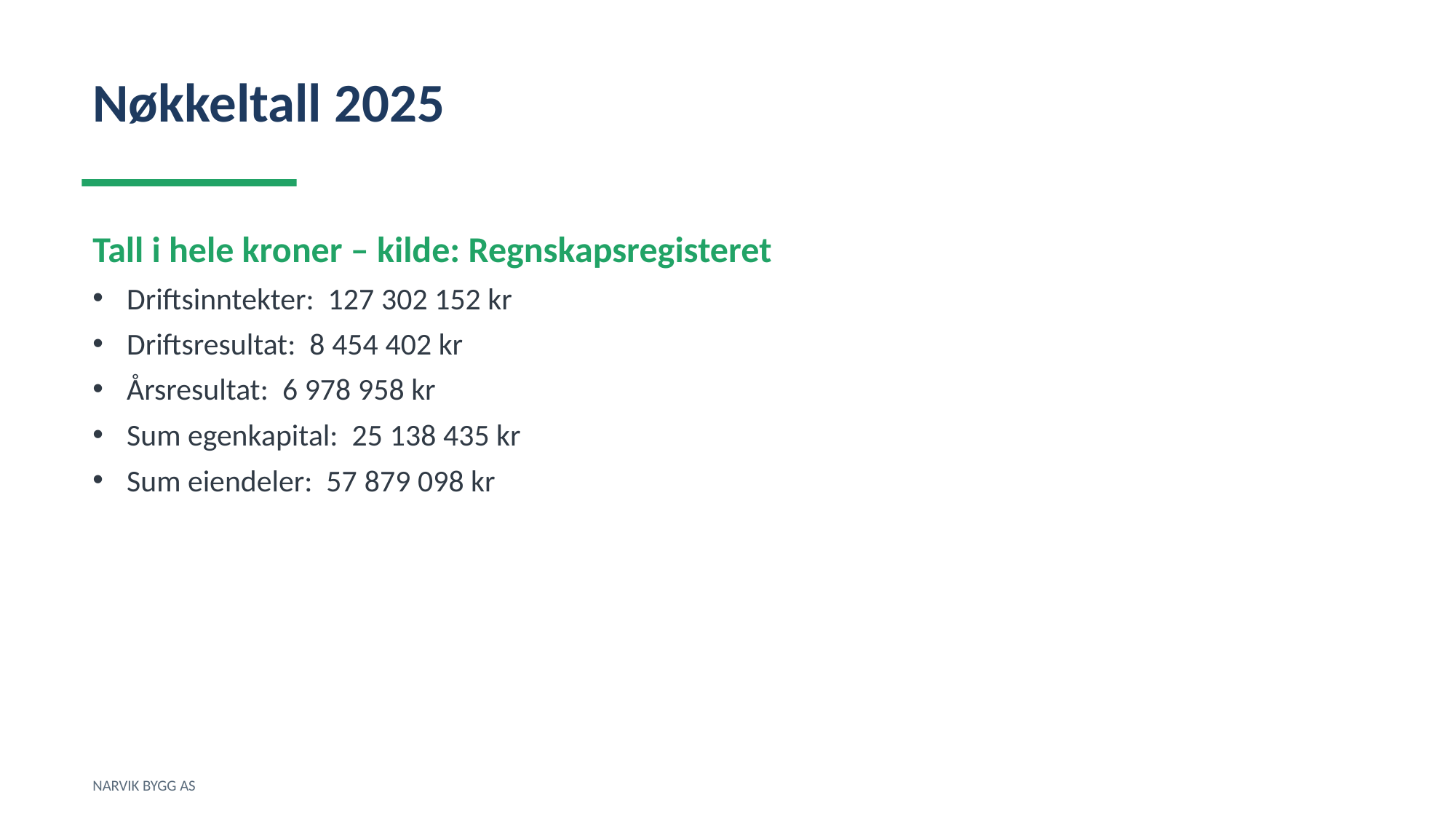

Nøkkeltall 2025

Tall i hele kroner – kilde: Regnskapsregisteret
Driftsinntekter:  127 302 152 kr
Driftsresultat:  8 454 402 kr
Årsresultat:  6 978 958 kr
Sum egenkapital:  25 138 435 kr
Sum eiendeler:  57 879 098 kr
NARVIK BYGG AS